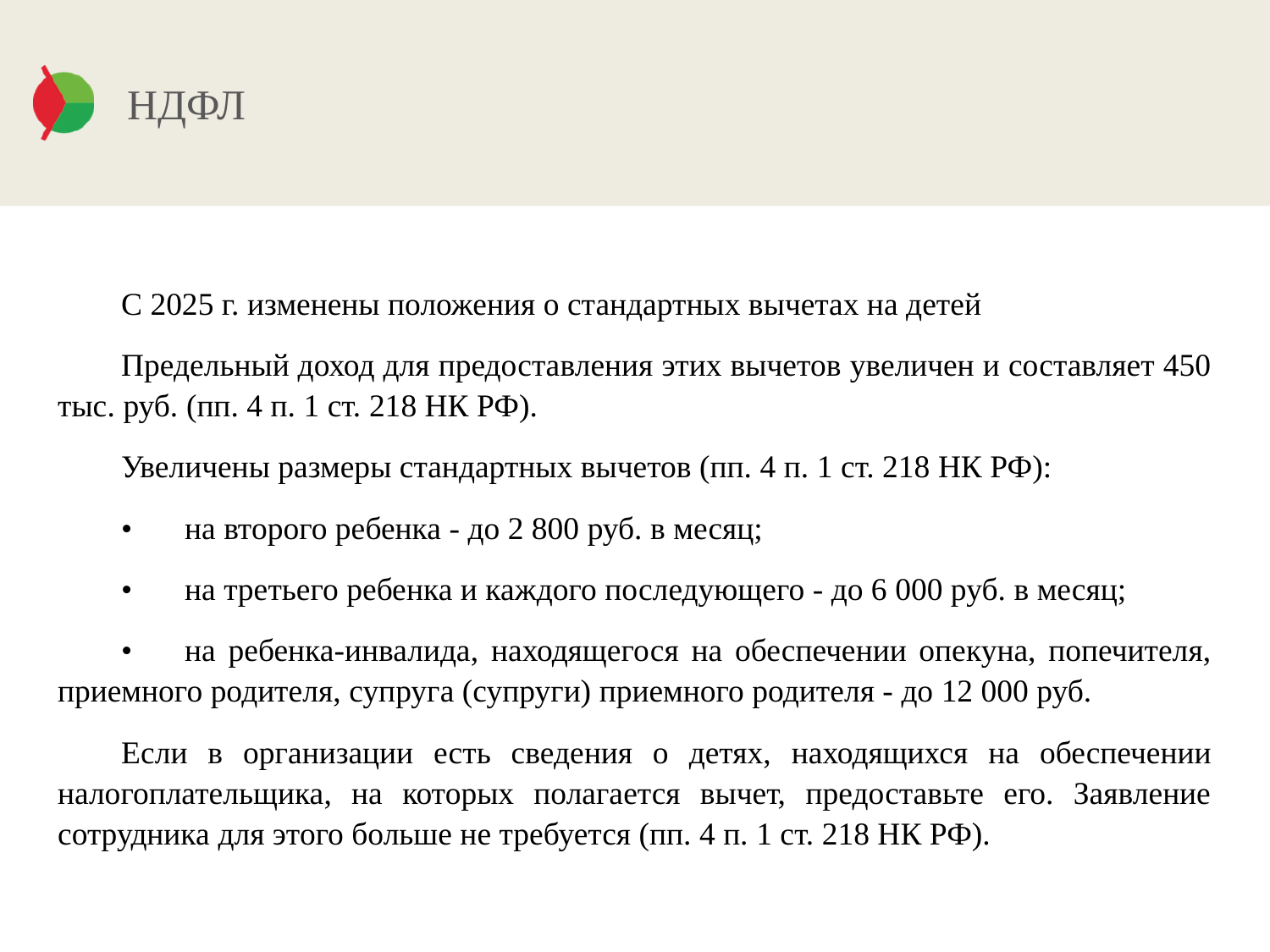

# НДФЛ
С 2025 г. изменены положения о стандартных вычетах на детей
Предельный доход для предоставления этих вычетов увеличен и составляет 450 тыс. руб. (пп. 4 п. 1 ст. 218 НК РФ).
Увеличены размеры стандартных вычетов (пп. 4 п. 1 ст. 218 НК РФ):
•	на второго ребенка - до 2 800 руб. в месяц;
•	на третьего ребенка и каждого последующего - до 6 000 руб. в месяц;
•	на ребенка-инвалида, находящегося на обеспечении опекуна, попечителя, приемного родителя, супруга (супруги) приемного родителя - до 12 000 руб.
Если в организации есть сведения о детях, находящихся на обеспечении налогоплательщика, на которых полагается вычет, предоставьте его. Заявление сотрудника для этого больше не требуется (пп. 4 п. 1 ст. 218 НК РФ).